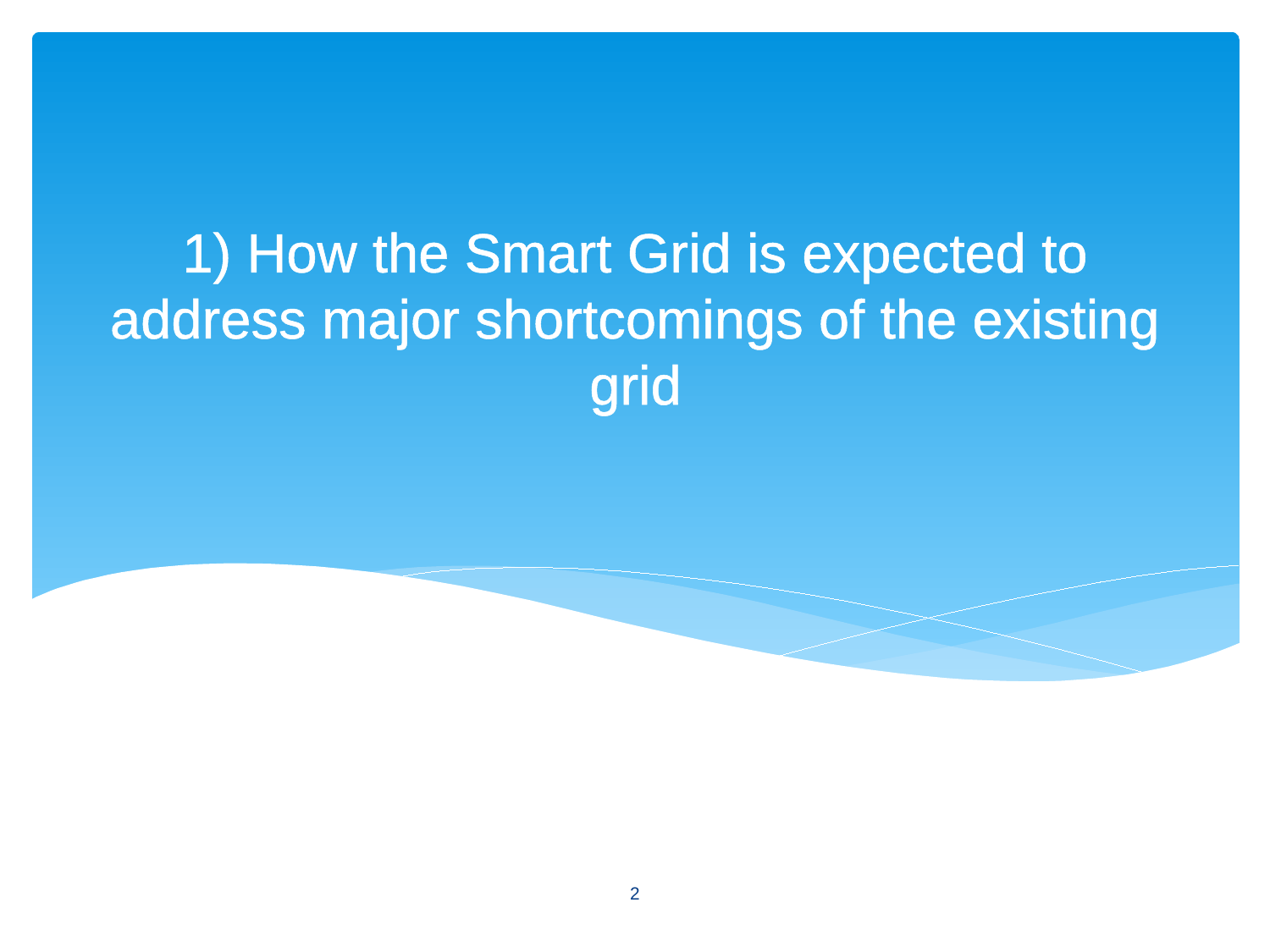

# 1) How the Smart Grid is expected to address major shortcomings of the existing grid
2